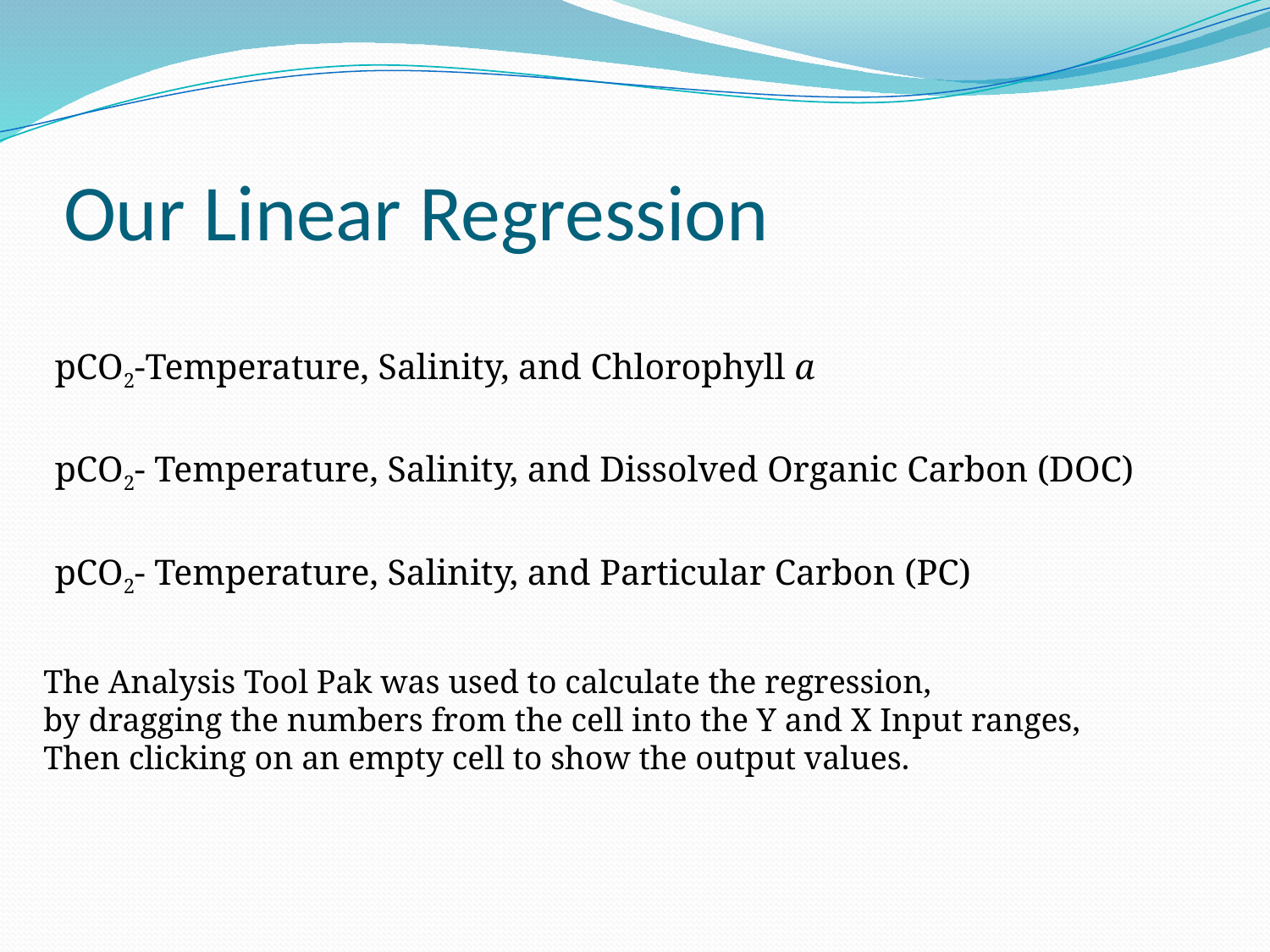

# Our Linear Regression
pCO2-Temperature, Salinity, and Chlorophyll a

pCO2- Temperature, Salinity, and Dissolved Organic Carbon (DOC)

pCO2- Temperature, Salinity, and Particular Carbon (PC)

The Analysis Tool Pak was used to calculate the regression,
by dragging the numbers from the cell into the Y and X Input ranges,
Then clicking on an empty cell to show the output values.